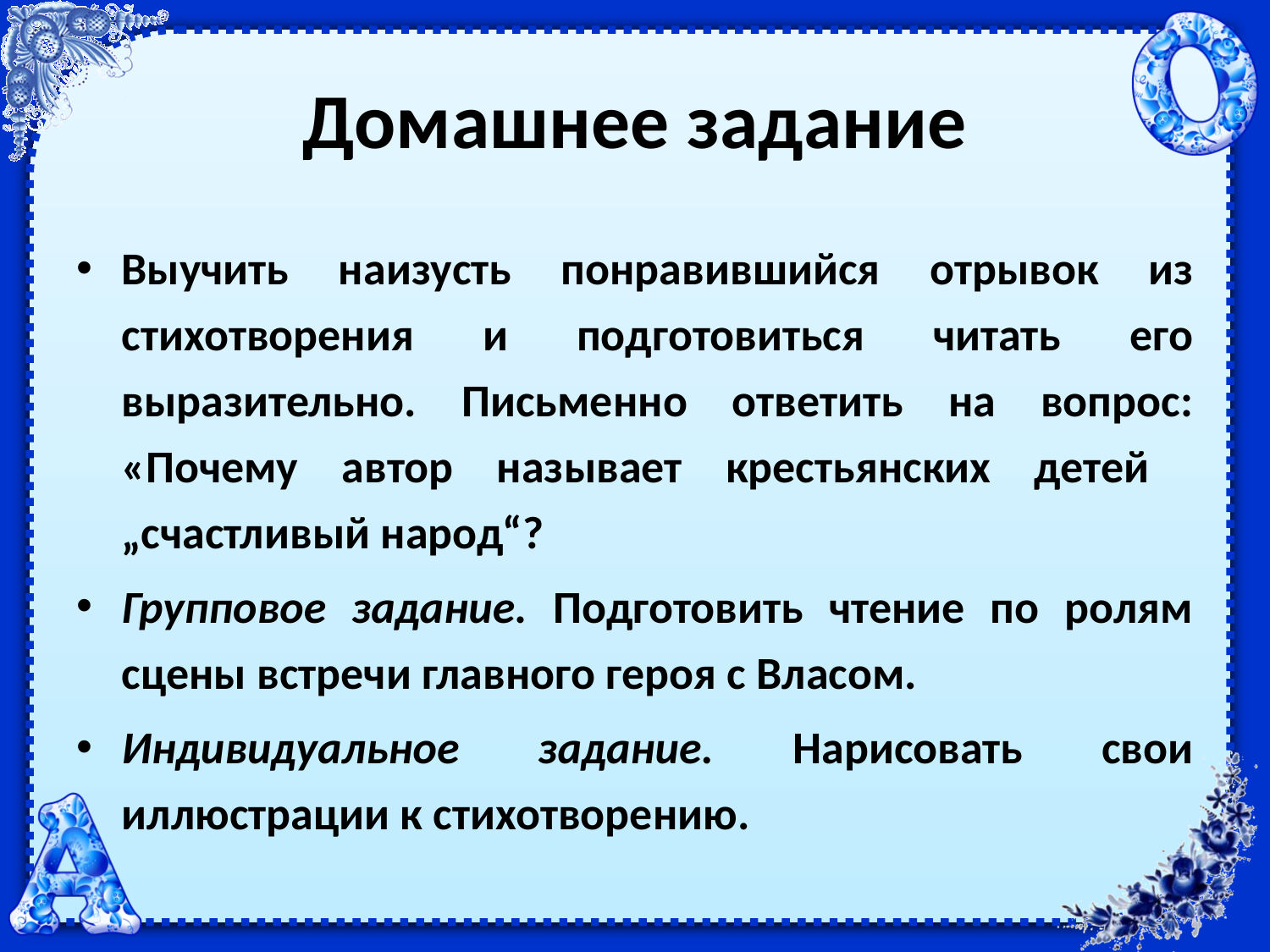

# Домашнее задание
Выучить наизусть понравившийся отрывок из стихотворения и подготовиться читать его выразительно. Письменно ответить на вопрос: «Почему автор называет крестьянских детей  „счастливый народ“?
Групповое задание. Подготовить чтение по ролям сцены встречи главного героя с Власом.
Индивидуальное задание. Нарисовать свои иллюстрации к стихотворению.